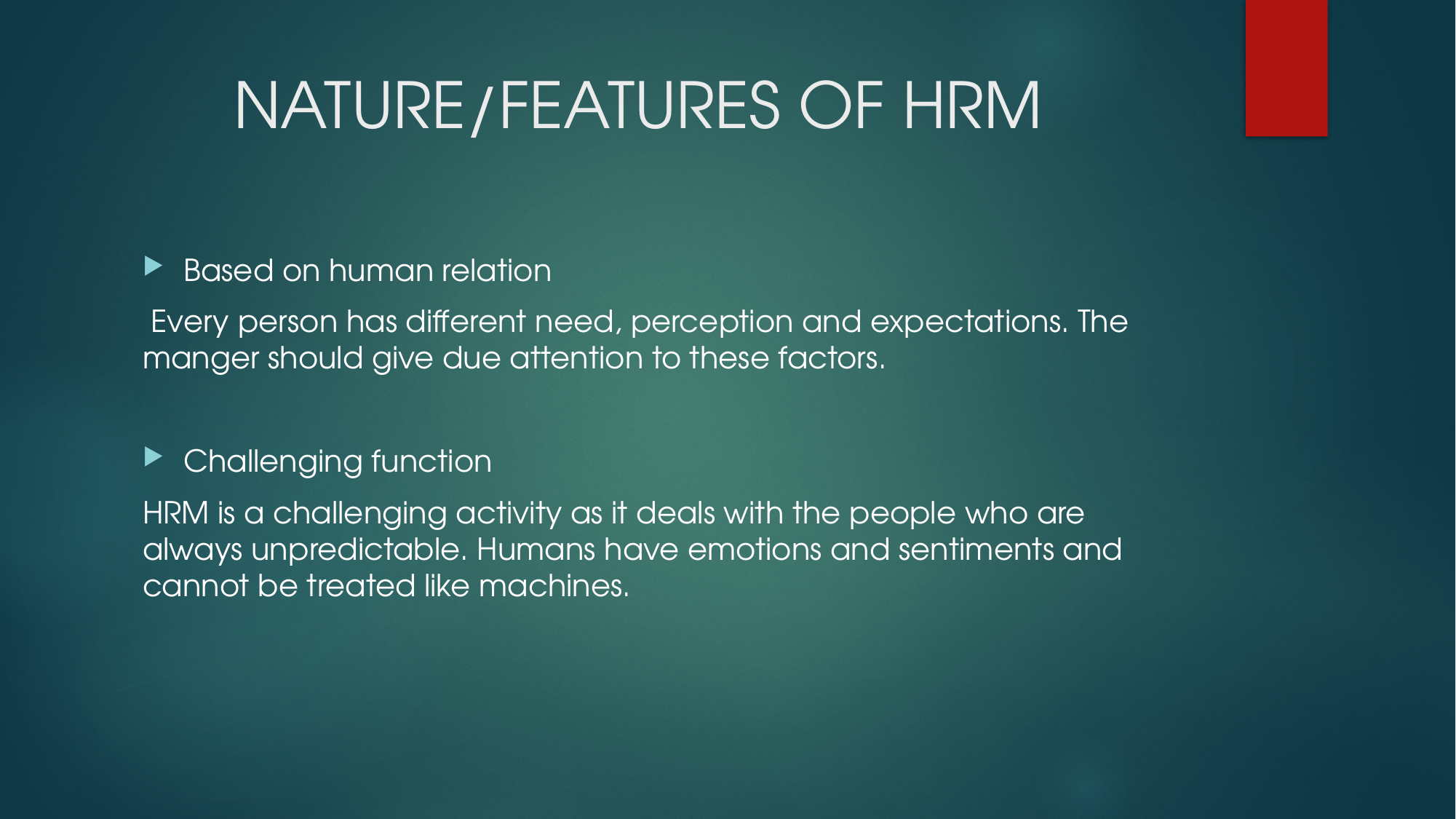

# NATURE/FEATURES OF HRM
Based on human relation
 Every person has different need, perception and expectations. The manger should give due attention to these factors.

Challenging function
HRM is a challenging activity as it deals with the people who are always unpredictable. Humans have emotions and sentiments and cannot be treated like machines.